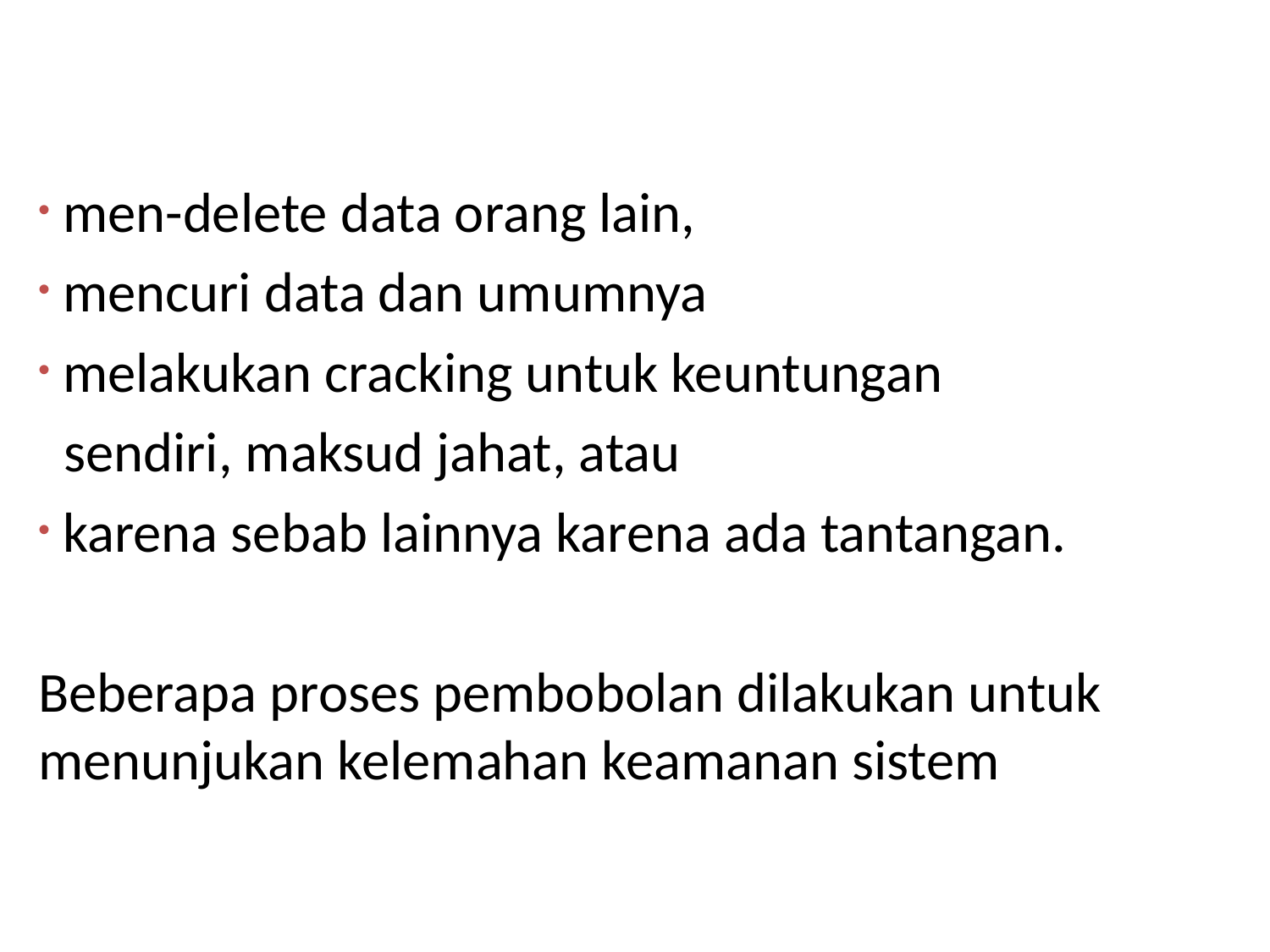

men-delete data orang lain,
 mencuri data dan umumnya
 melakukan cracking untuk keuntungan
  sendiri, maksud jahat, atau
 karena sebab lainnya karena ada tantangan.

Beberapa proses pembobolan dilakukan untuk menunjukan kelemahan keamanan sistem